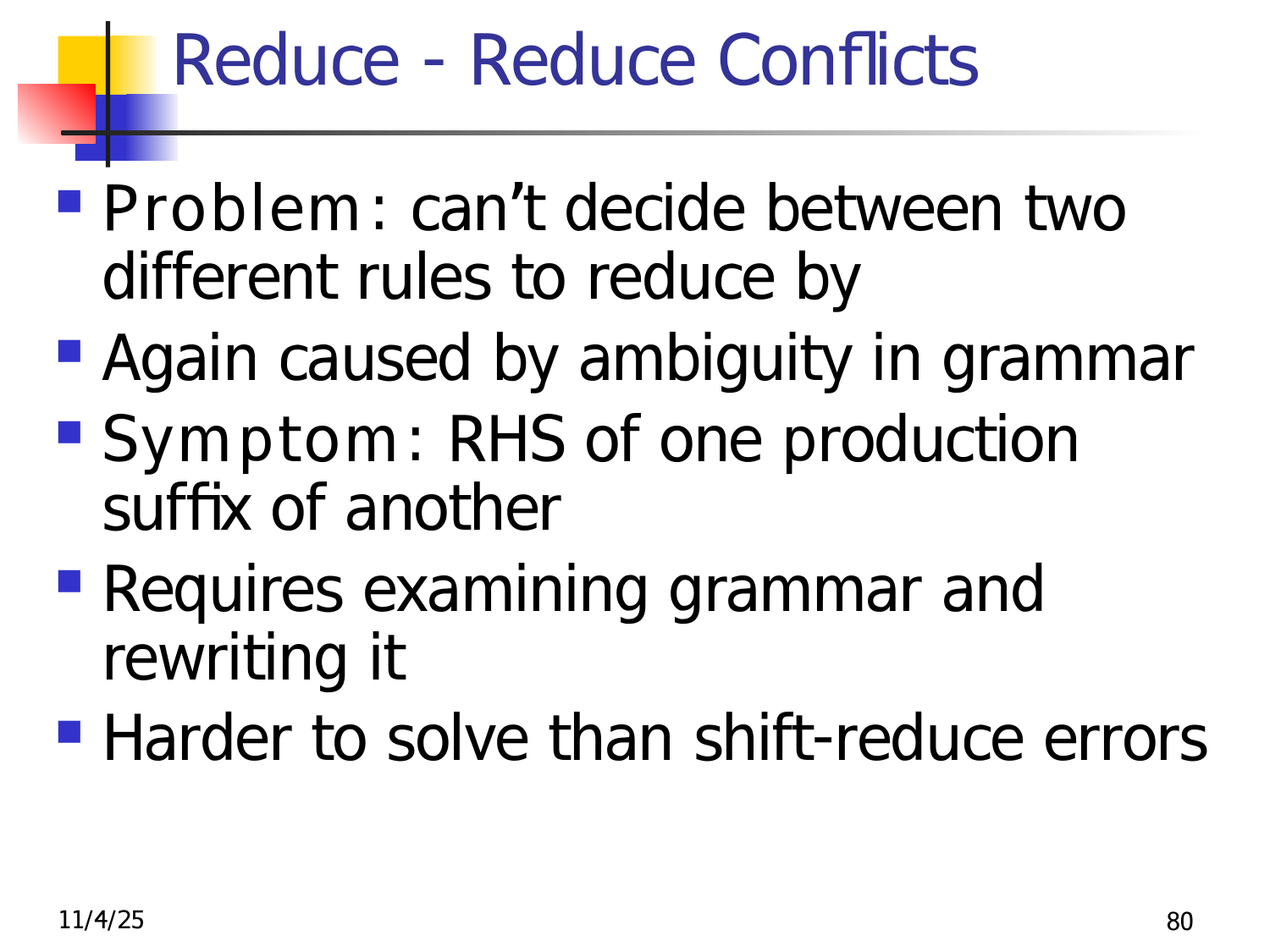

# Reduce - Reduce Conflicts
Problem: can’t decide between two different rules to reduce by
Again caused by ambiguity in grammar
Symptom: RHS of one production suffix of another
Requires examining grammar and rewriting it
Harder to solve than shift-reduce errors
11/4/25
80